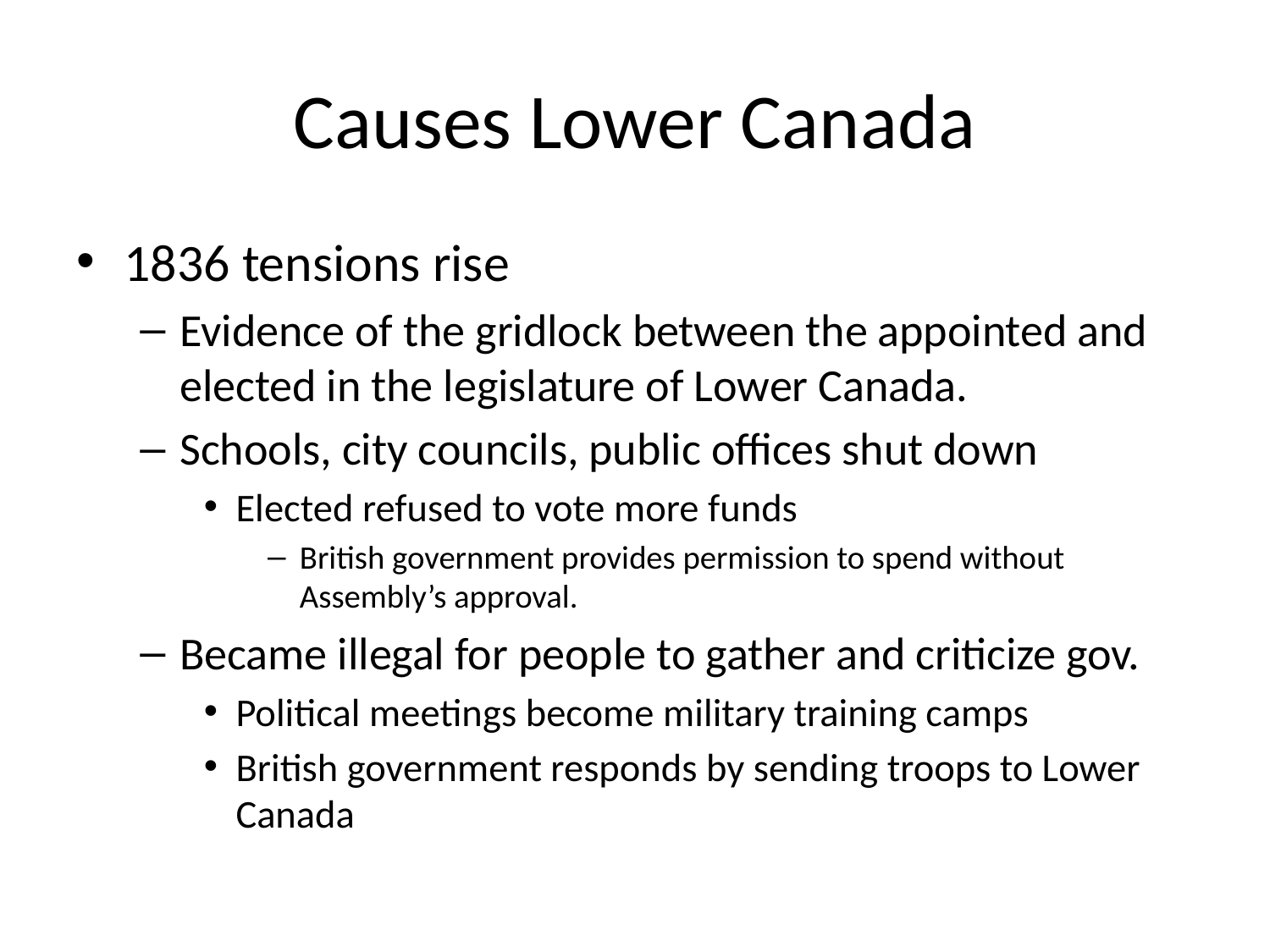

# Causes Lower Canada
1836 tensions rise
Evidence of the gridlock between the appointed and elected in the legislature of Lower Canada.
Schools, city councils, public offices shut down
Elected refused to vote more funds
British government provides permission to spend without Assembly’s approval.
Became illegal for people to gather and criticize gov.
Political meetings become military training camps
British government responds by sending troops to Lower Canada